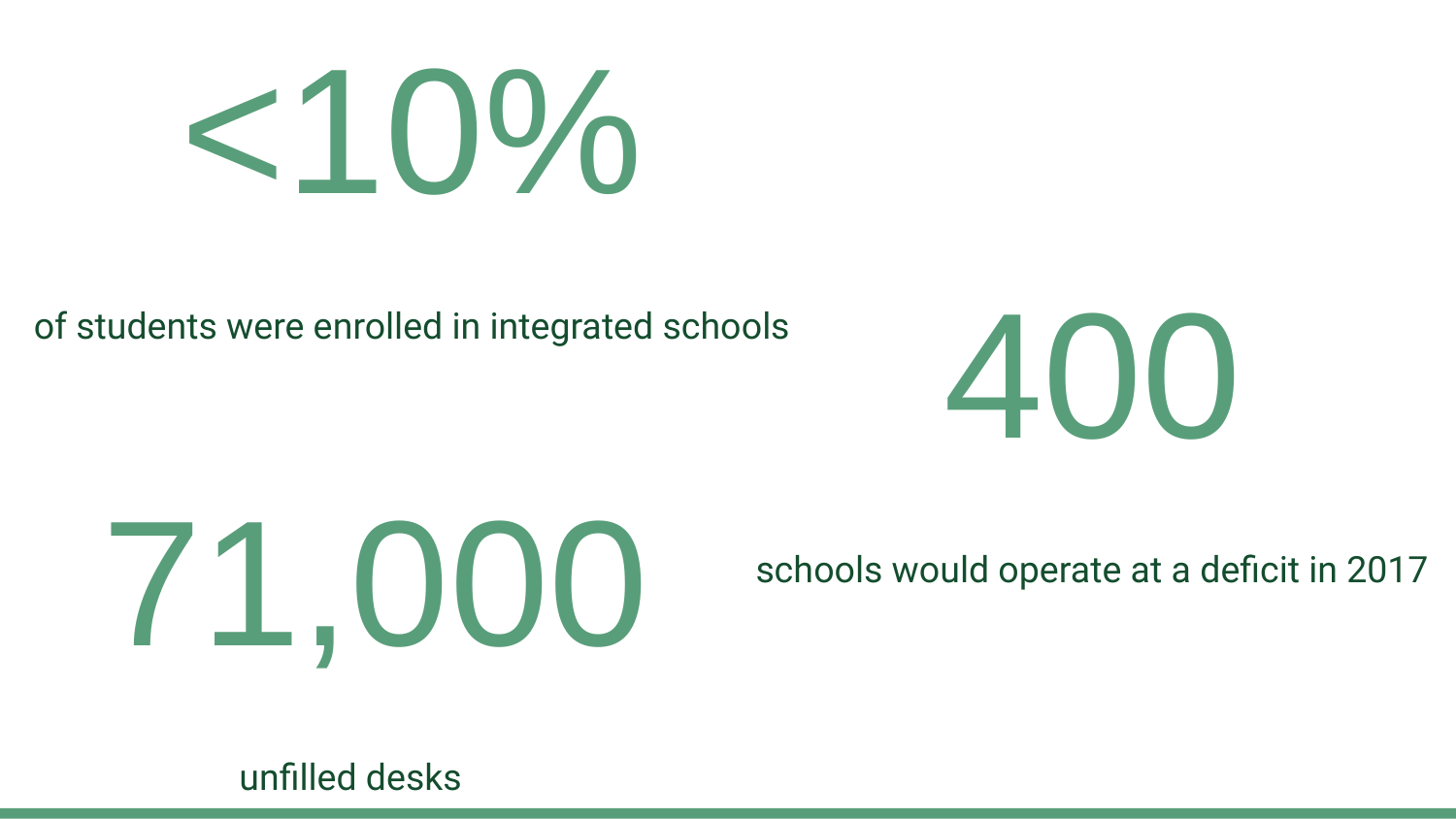

# <10%
400
of students were enrolled in integrated schools
 71,000
schools would operate at a deficit in 2017
unfilled desks